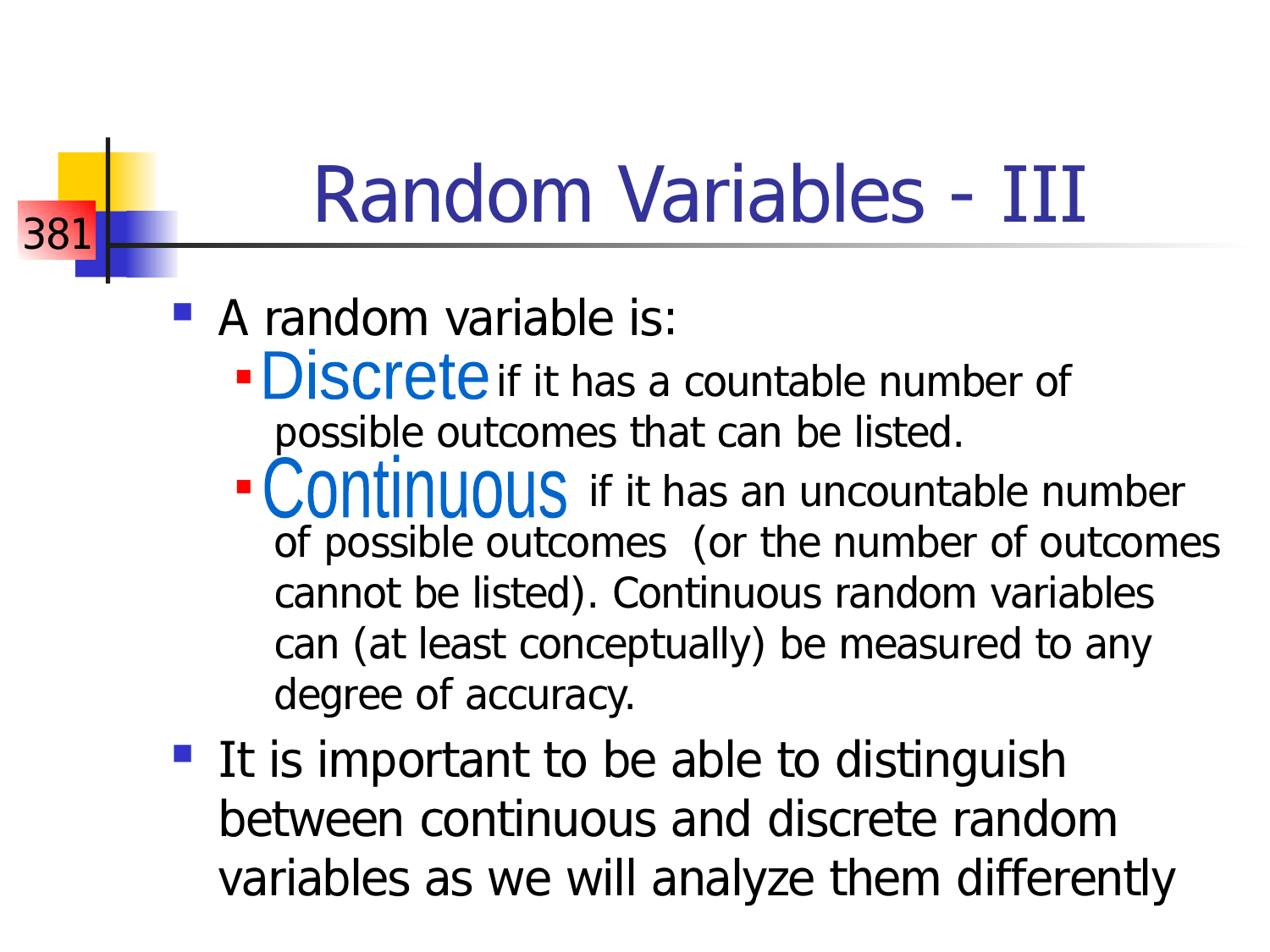

# Random Variables - III
A random variable is:
                 if it has a countable number of possible outcomes that can be listed.
                        if it has an uncountable number of possible outcomes  (or the number of outcomes cannot be listed). Continuous random variables can (at least conceptually) be measured to any degree of accuracy.
It is important to be able to distinguish between continuous and discrete random variables as we will analyze them differently

Discrete
Continuous